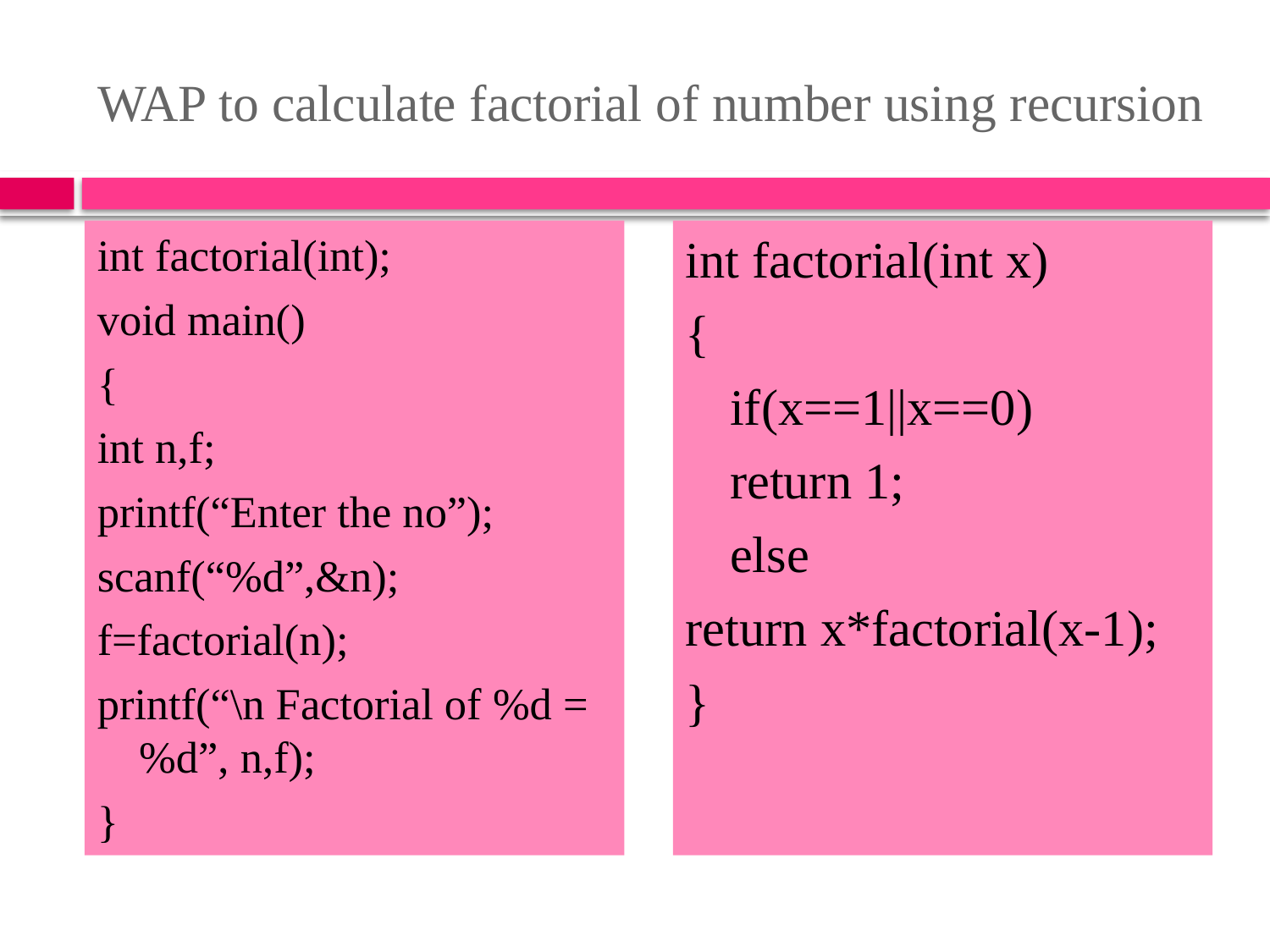

# WAP to calculate factorial of number using recursion
int factorial(int);
void main()
{
int n,f;
printf(“Enter the no”);
scanf(“%d”,&n);
f=factorial(n);
printf(“\n Factorial of %d = %d”, n,f);
}
int factorial(int x)
{
	if(x==1||x==0)
	return 1;
	else
return x*factorial(x-1);
}